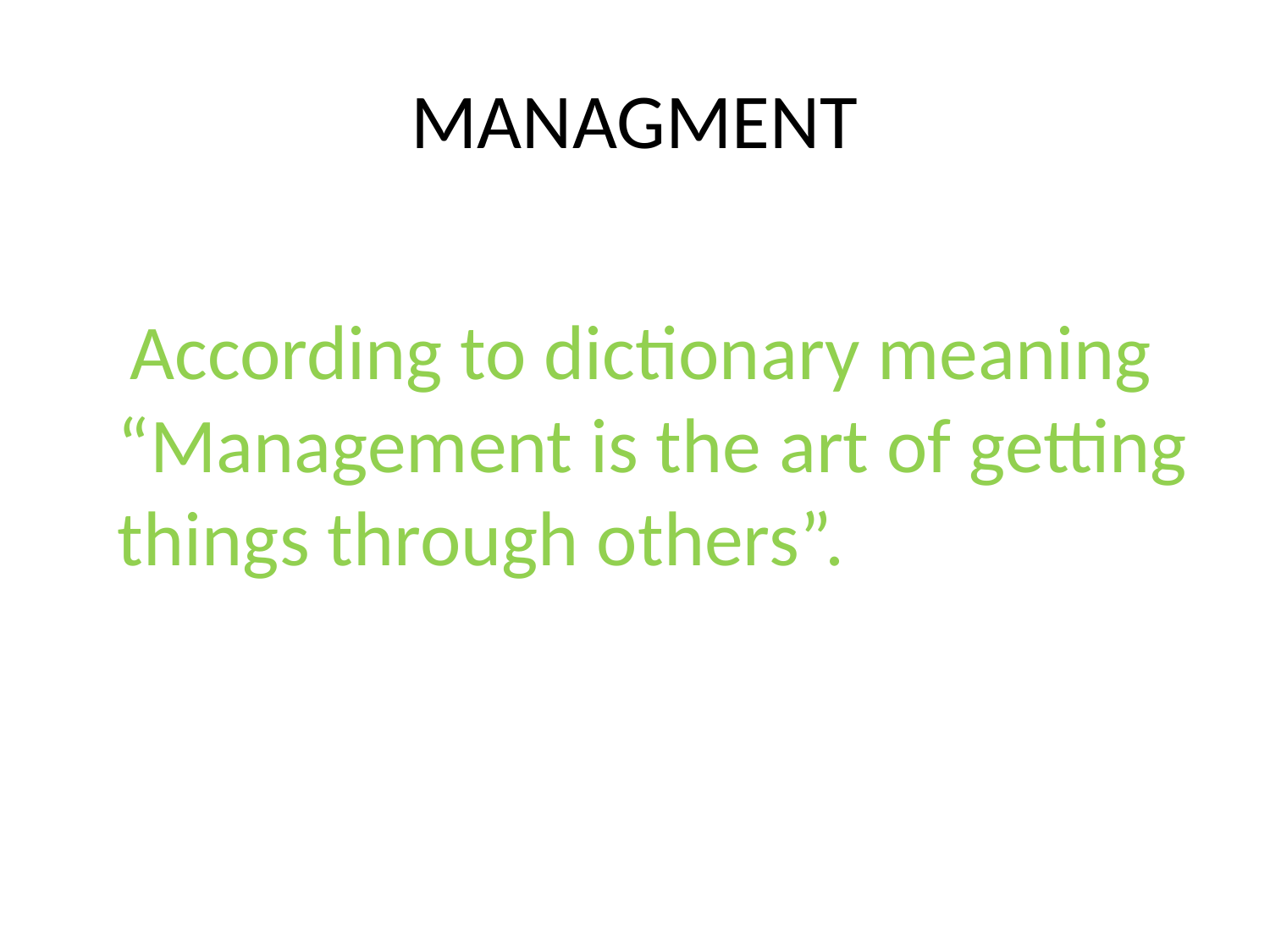

# MANAGMENT
 According to dictionary meaning “Management is the art of getting things through others”.